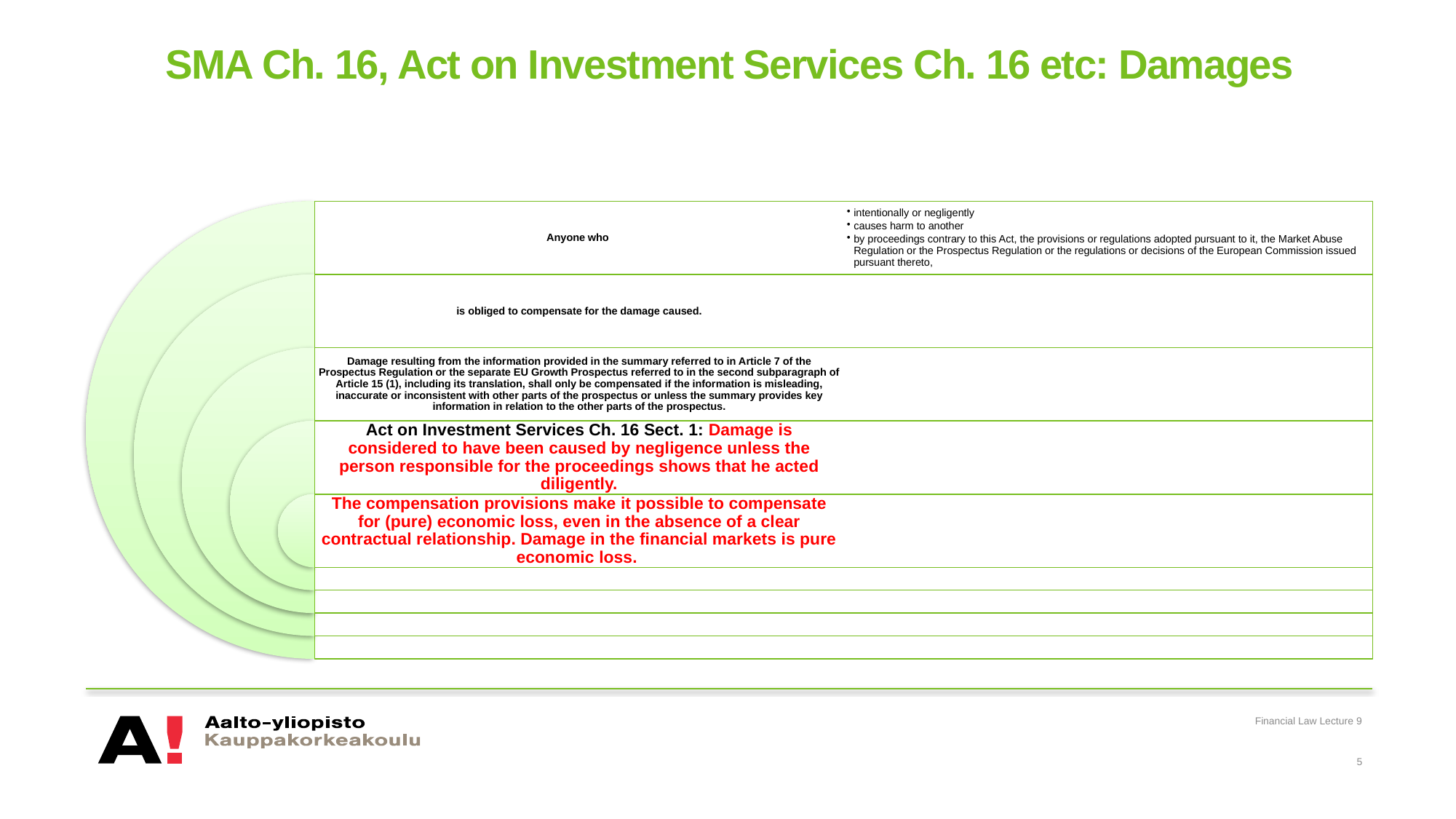

# SMA Ch. 16, Act on Investment Services Ch. 16 etc: Damages
Anyone who
is obliged to compensate for the damage caused.
Damage resulting from the information provided in the summary referred to in Article 7 of the Prospectus Regulation or the separate EU Growth Prospectus referred to in the second subparagraph of Article 15 (1), including its translation, shall only be compensated if the information is misleading, inaccurate or inconsistent with other parts of the prospectus or unless the summary provides key information in relation to the other parts of the prospectus.
Act on Investment Services Ch. 16 Sect. 1: Damage is considered to have been caused by negligence unless the person responsible for the proceedings shows that he acted diligently.
The compensation provisions make it possible to compensate for (pure) economic loss, even in the absence of a clear contractual relationship. Damage in the financial markets is pure economic loss.
intentionally or negligently
causes harm to another
by proceedings contrary to this Act, the provisions or regulations adopted pursuant to it, the Market Abuse Regulation or the Prospectus Regulation or the regulations or decisions of the European Commission issued pursuant thereto,
Financial Law Lecture 9
5